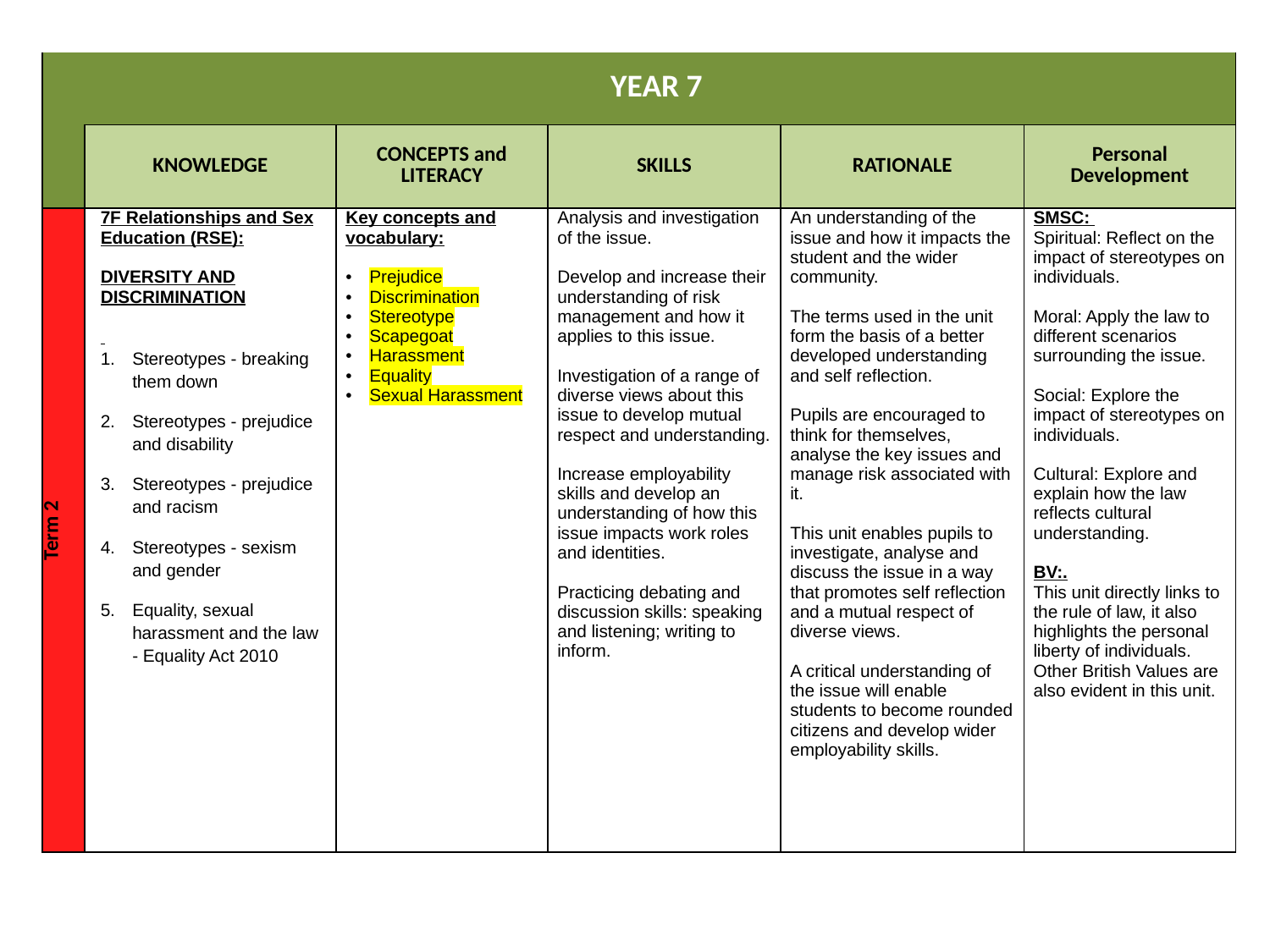

|  | YEAR 7 |  |  |  |  |
| --- | --- | --- | --- | --- | --- |
|  | KNOWLEDGE | CONCEPTS and LITERACY | SKILLS | RATIONALE | Personal Development |
| Term 2 | 7F Relationships and Sex Education (RSE): DIVERSITY AND DISCRIMINATION Stereotypes - breaking them down Stereotypes - prejudice and disability Stereotypes - prejudice and racism Stereotypes - sexism and gender Equality, sexual harassment and the law - Equality Act 2010 | Key concepts and vocabulary: Prejudice Discrimination Stereotype Scapegoat Harassment Equality Sexual Harassment | Analysis and investigation of the issue. Develop and increase their understanding of risk management and how it applies to this issue. Investigation of a range of diverse views about this issue to develop mutual respect and understanding. Increase employability skills and develop an understanding of how this issue impacts work roles and identities. Practicing debating and discussion skills: speaking and listening; writing to inform. | An understanding of the issue and how it impacts the student and the wider community. The terms used in the unit form the basis of a better developed understanding and self reflection. Pupils are encouraged to think for themselves, analyse the key issues and manage risk associated with it. This unit enables pupils to investigate, analyse and discuss the issue in a way that promotes self reflection and a mutual respect of diverse views. A critical understanding of the issue will enable students to become rounded citizens and develop wider employability skills. | SMSC: Spiritual: Reflect on the impact of stereotypes on individuals. Moral: Apply the law to different scenarios surrounding the issue. Social: Explore the impact of stereotypes on individuals. Cultural: Explore and explain how the law reflects cultural understanding. BV:. This unit directly links to the rule of law, it also highlights the personal liberty of individuals. Other British Values are also evident in this unit. |